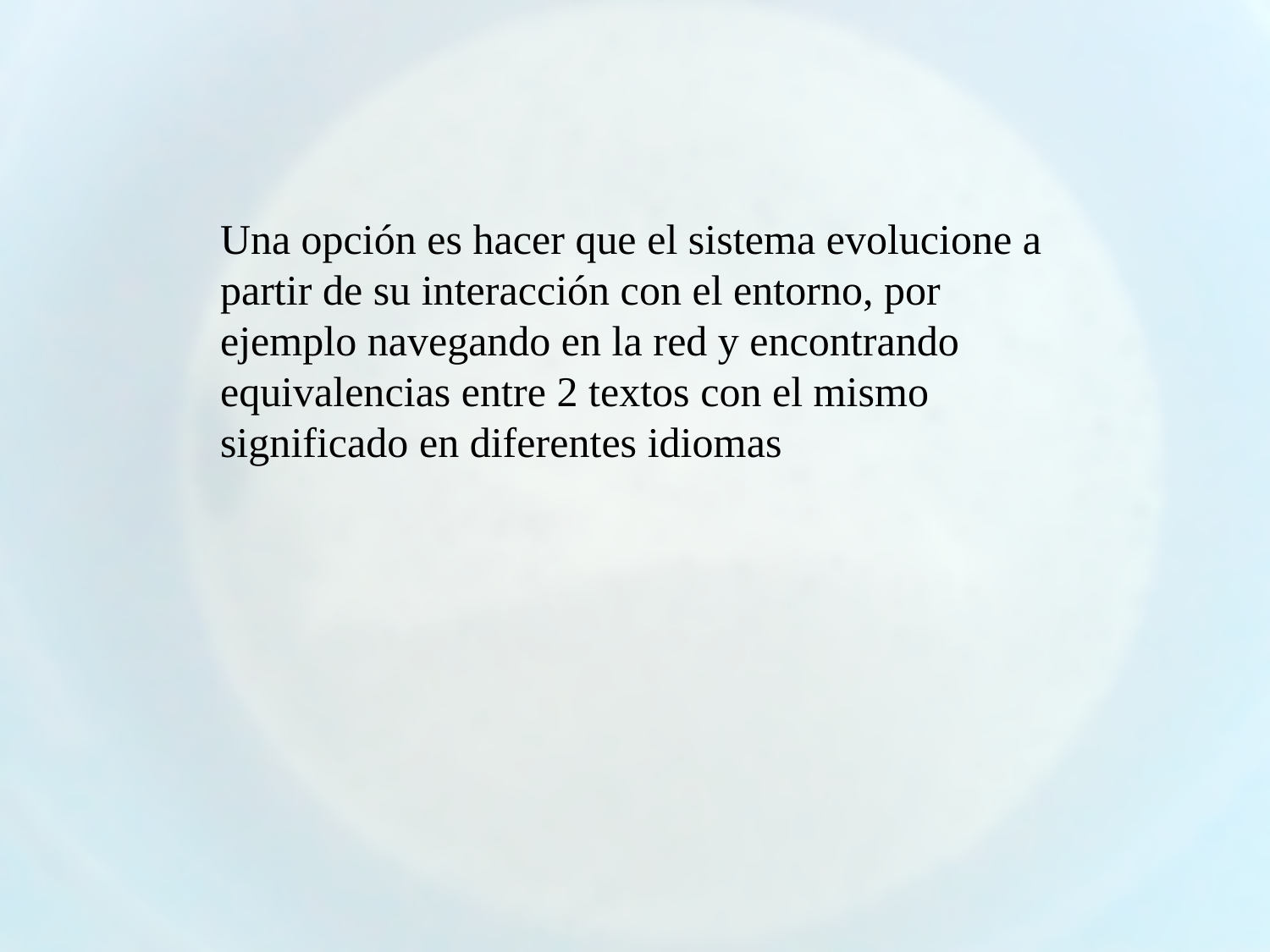

Una opción es hacer que el sistema evolucione a partir de su interacción con el entorno, por ejemplo navegando en la red y encontrando equivalencias entre 2 textos con el mismo significado en diferentes idiomas